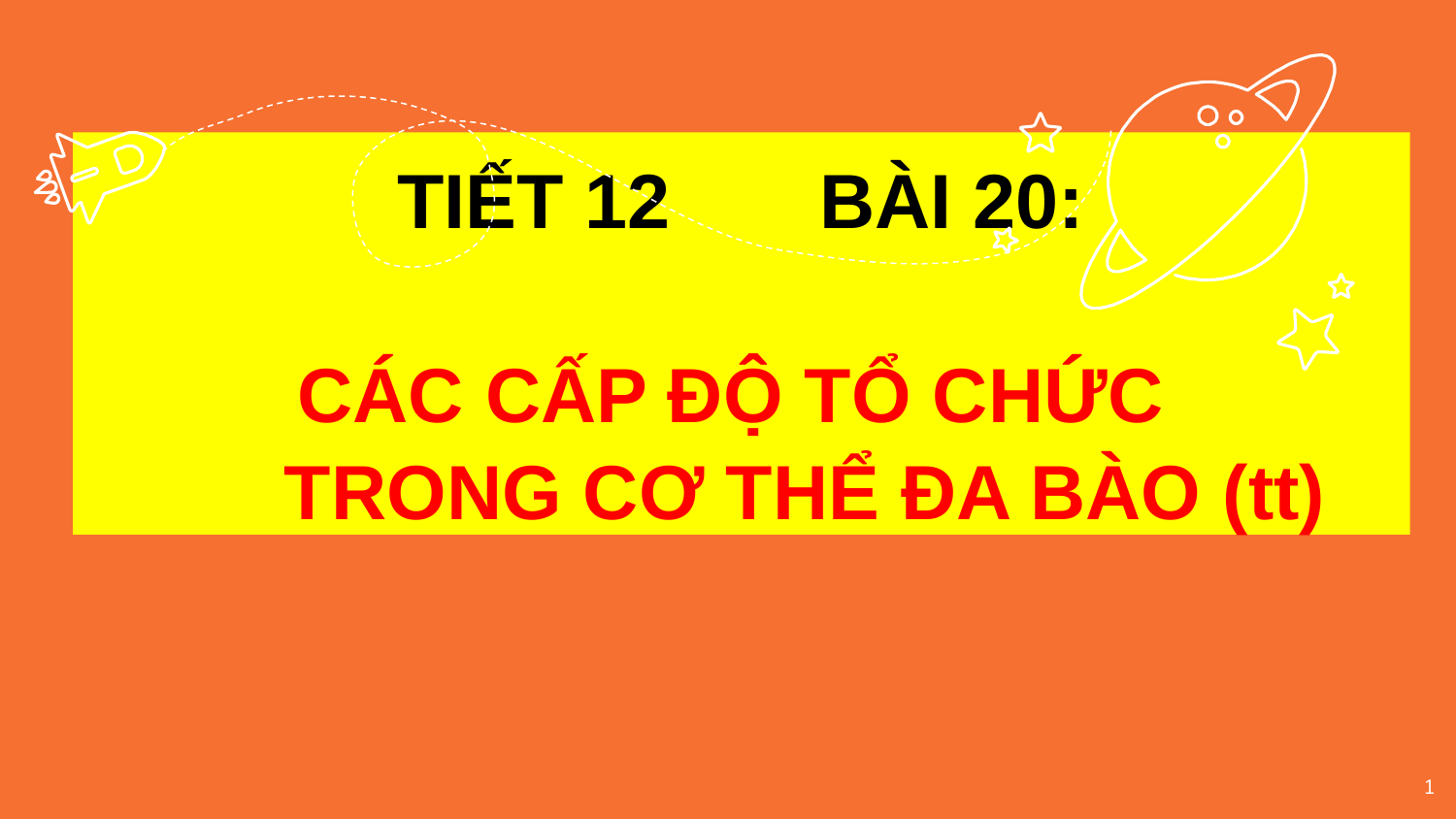

TIẾT 12       BÀI 20:
CÁC CẤP ĐỘ TỔ CHỨC
      TRONG CƠ THỂ ĐA BÀO (tt)

1